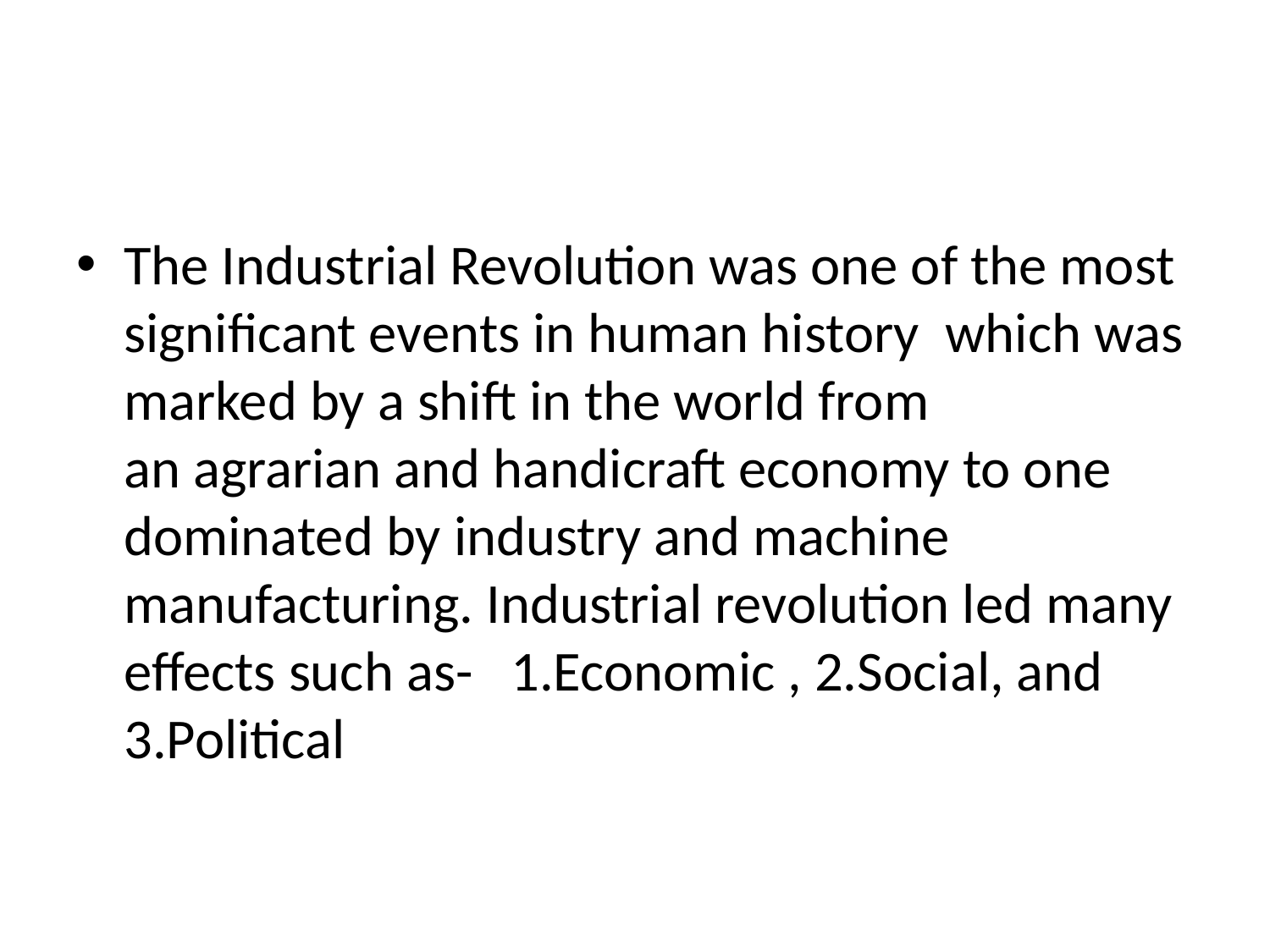

#
The Industrial Revolution was one of the most significant events in human history  which was marked by a shift in the world from an agrarian and handicraft economy to one dominated by industry and machine manufacturing. Industrial revolution led many effects such as-   1.Economic , 2.Social, and 3.Political